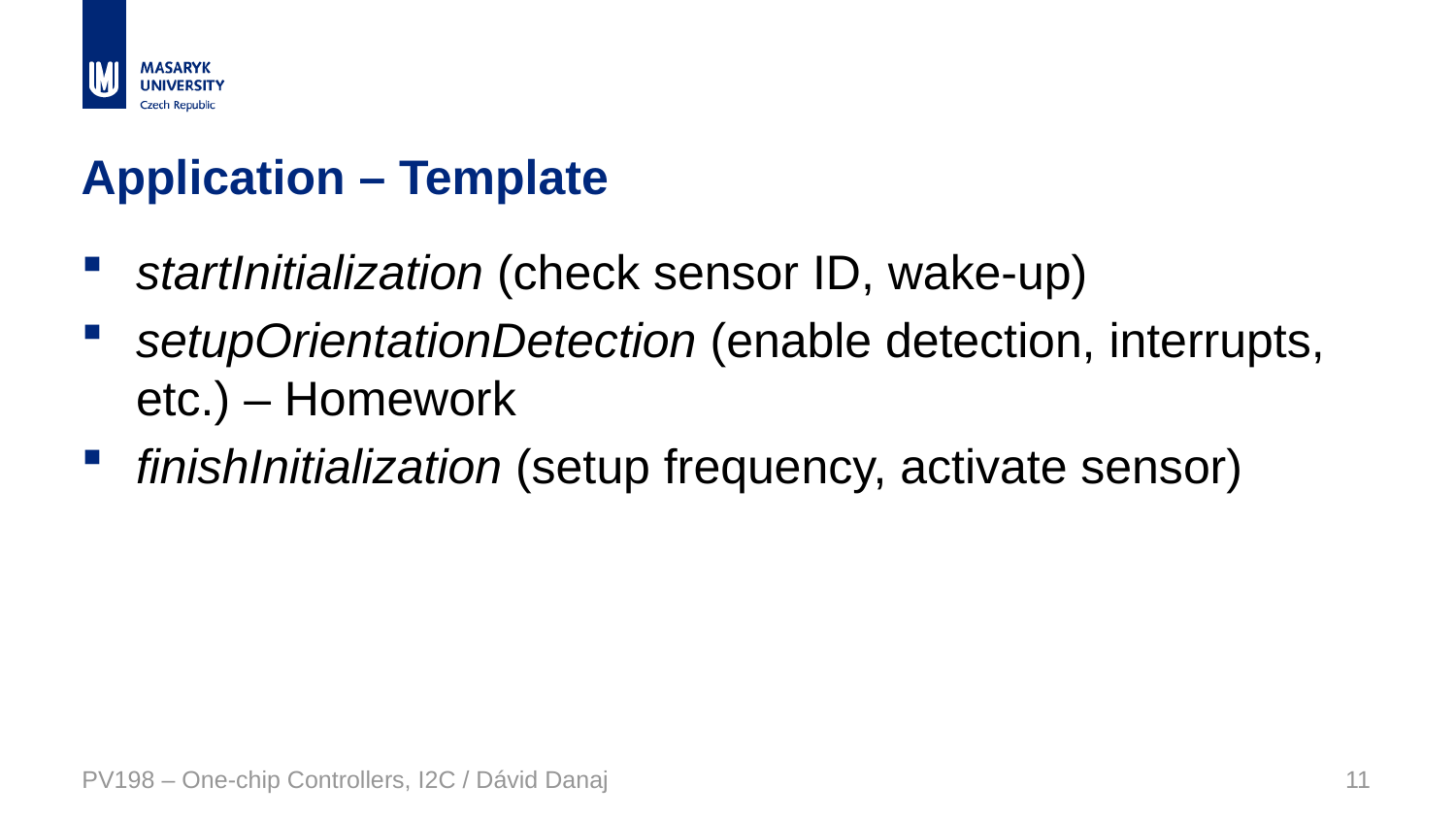

# Application – Template
startInitialization (check sensor ID, wake-up)
setupOrientationDetection (enable detection, interrupts, etc.) – Homework
finishInitialization (setup frequency, activate sensor)

PV198 – One-chip Controllers, I2C / Dávid Danaj
11